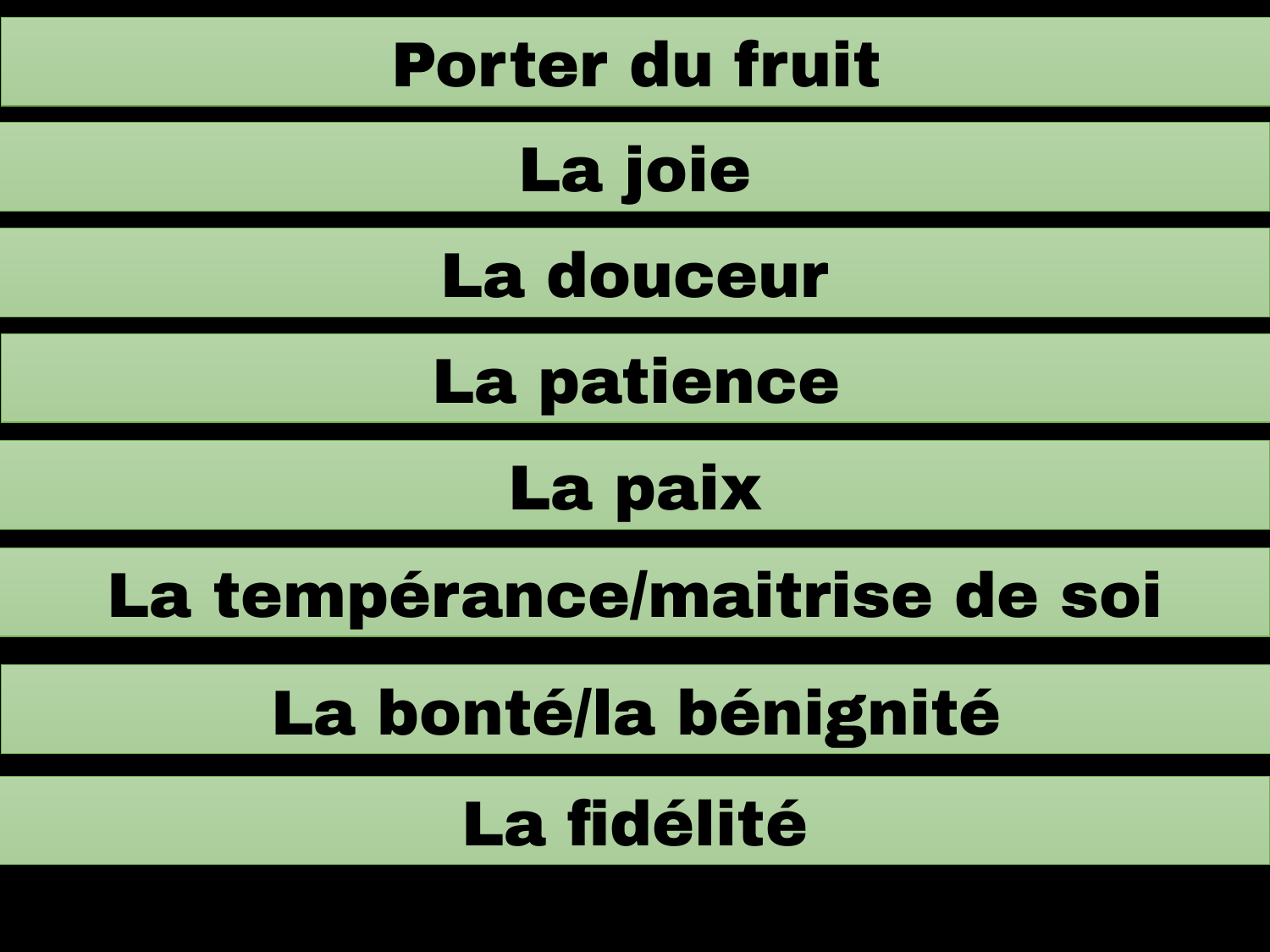

Porter du fruit
La joie
La douceur
La patience
La paix
La tempérance/maitrise de soi
La bonté/la bénignité
La fidélité